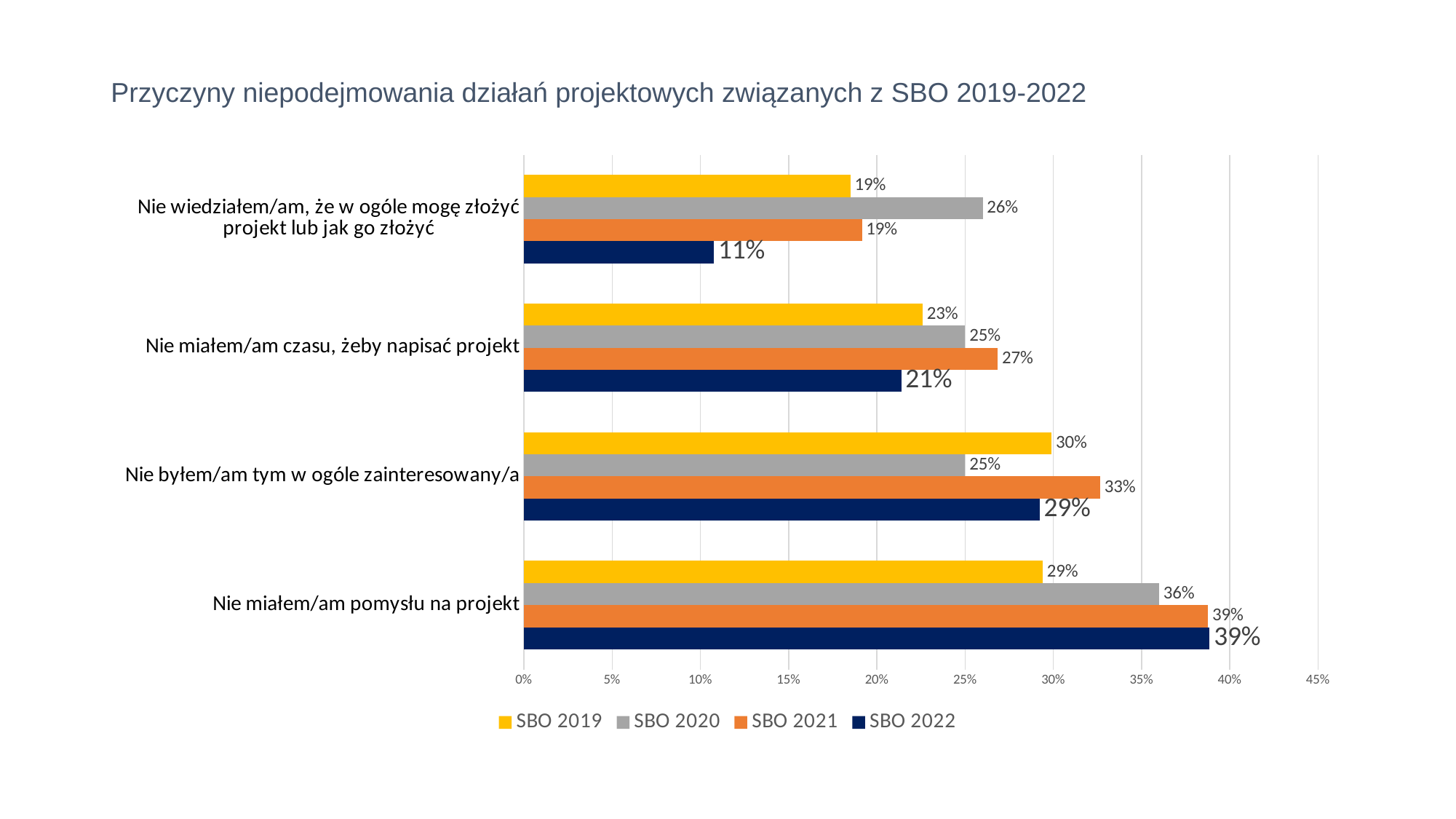

# Przyczyny niepodejmowania działań projektowych związanych z SBO 2019-2022

### Chart

| Category | SBO 2022 | SBO 2021 | SBO 2020 | SBO 2019 |
|---|---|---|---|---|
| Nie miałem/am pomysłu na projekt | 0.3886 | 0.3877551020408163 | 0.36 | 0.294 |
| Nie byłem/am tym w ogóle zainteresowany/a | 0.2922 | 0.3265306122448979 | 0.25 | 0.299 |
| Nie miałem/am czasu, żeby napisać projekt | 0.2138 | 0.2684458398744113 | 0.25 | 0.226 |
| Nie wiedziałem/am, że w ogóle mogę złożyć projekt lub jak go złożyć | 0.1077 | 0.19152276295133436 | 0.26 | 0.185 |